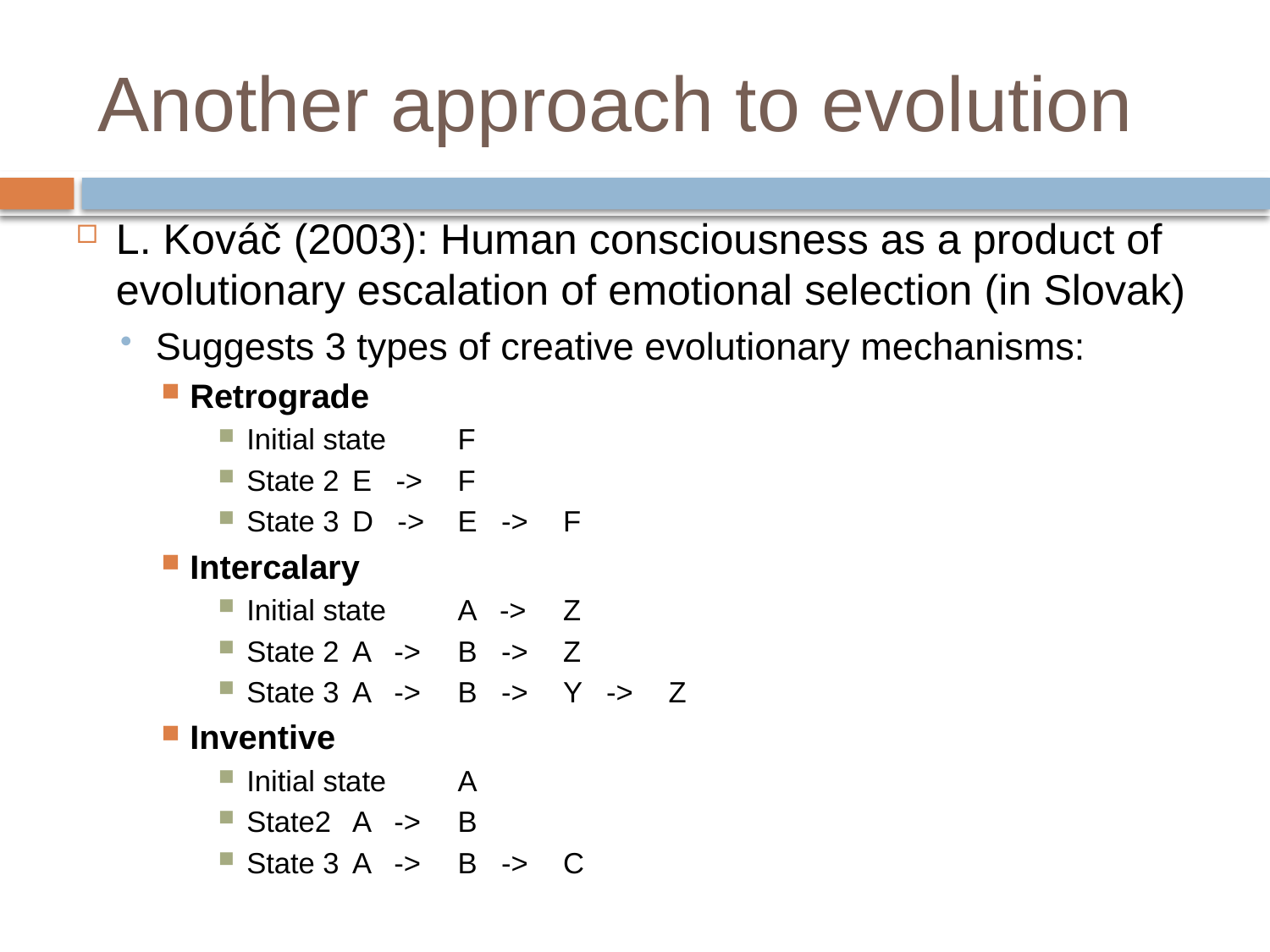

# Another approach to evolution
L. Kováč (2003): Human consciousness as a product of evolutionary escalation of emotional selection (in Slovak)
Suggests 3 types of creative evolutionary mechanisms:
Retrograde
Initial state					F
State 2				E   ->	F
State 3			D   ->	E   ->	F
Intercalary
Initial state				A   ->	Z
State 2			A   ->	B   ->	Z
State 3		A   ->	B   ->	Y   -> 	Z
Inventive
Initial state		A
State2		A   ->	B
State 3		A   ->	B   ->	C